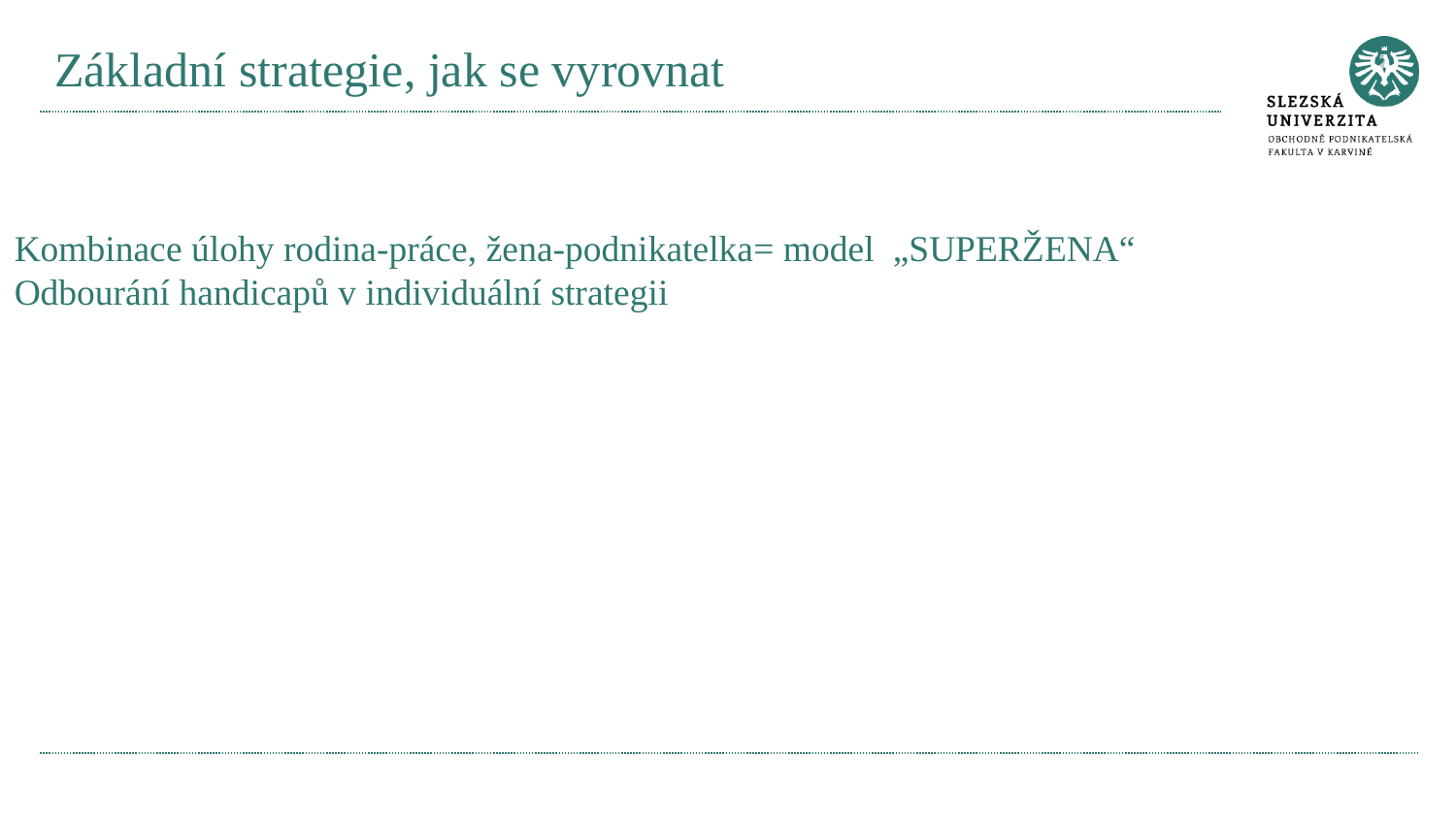

# Základní strategie, jak se vyrovnat
Kombinace úlohy rodina-práce, žena-podnikatelka= model  „SUPERŽENA“
Odbourání handicapů v individuální strategii